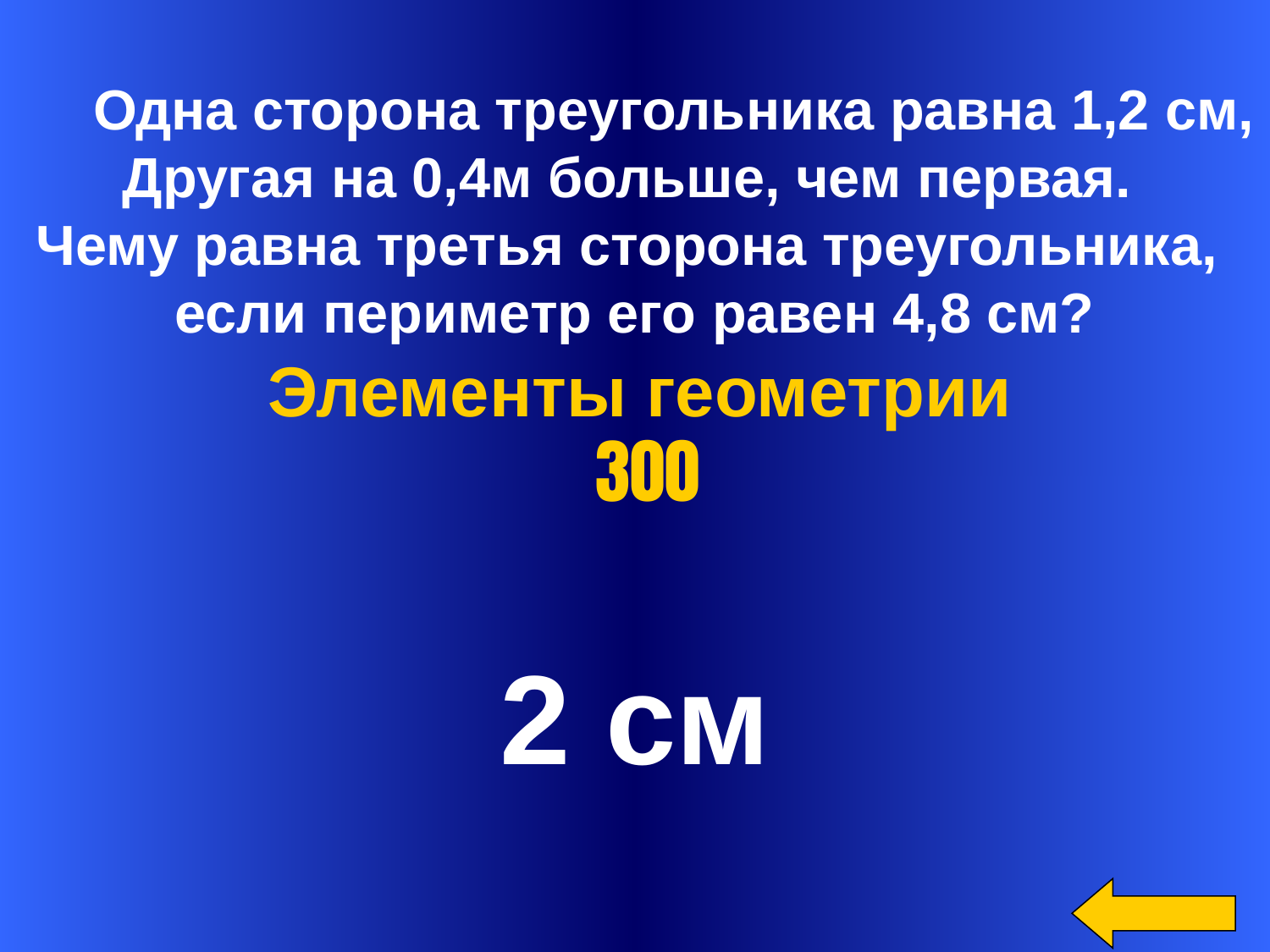

Одна сторона треугольника равна 1,2 см,
Другая на 0,4м больше, чем первая.
Чему равна третья сторона треугольника,
если периметр его равен 4,8 см?
Элементы геометрии
 300
2 см